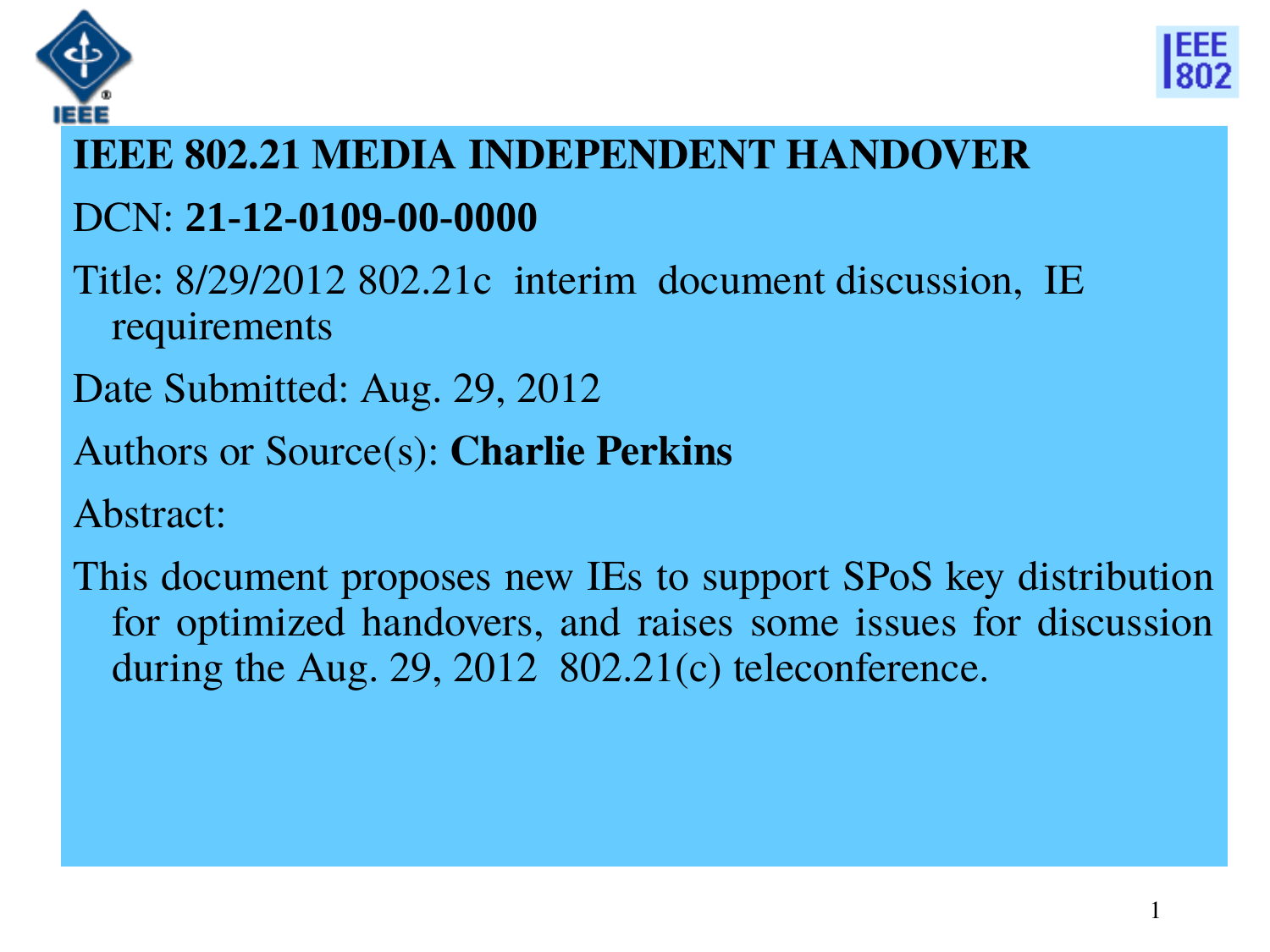

IEEE 802.21 MEDIA INDEPENDENT HANDOVER
DCN: 21-12-0109-00-0000
Title: 8/29/2012 802.21c  interim  document discussion,  IE requirements
Date Submitted: Aug. 29, 2012
Authors or Source(s): Charlie Perkins
Abstract:
This document proposes new IEs to support SPoS key distribution for optimized handovers, and raises some issues for discussion during the Aug. 29, 2012  802.21(c) teleconference.
1